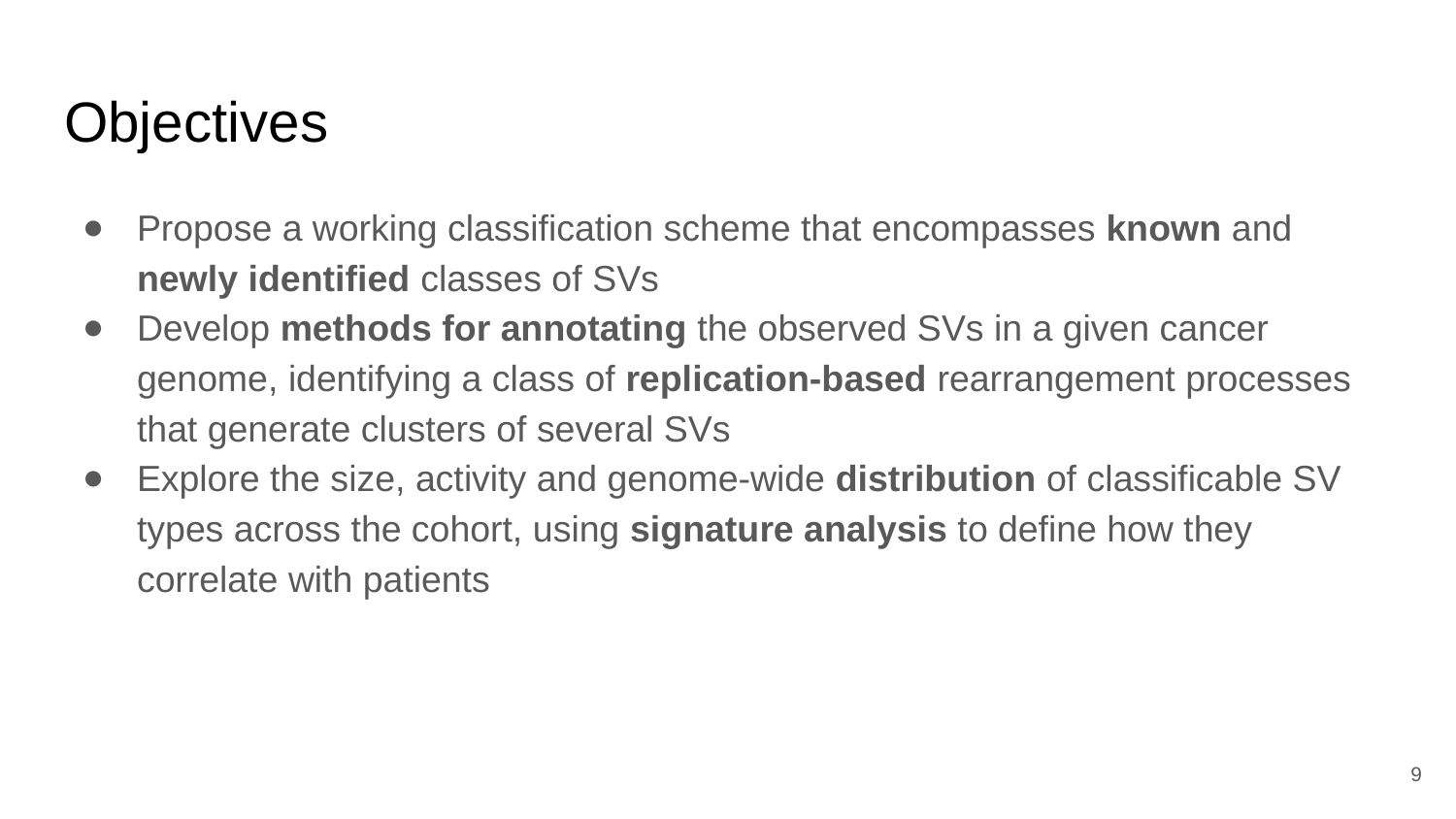

# Objectives
Propose a working classification scheme that encompasses known and newly identified classes of SVs
Develop methods for annotating the observed SVs in a given cancer genome, identifying a class of replication-based rearrangement processes that generate clusters of several SVs
Explore the size, activity and genome-wide distribution of classificable SV types across the cohort, using signature analysis to define how they correlate with patients
9